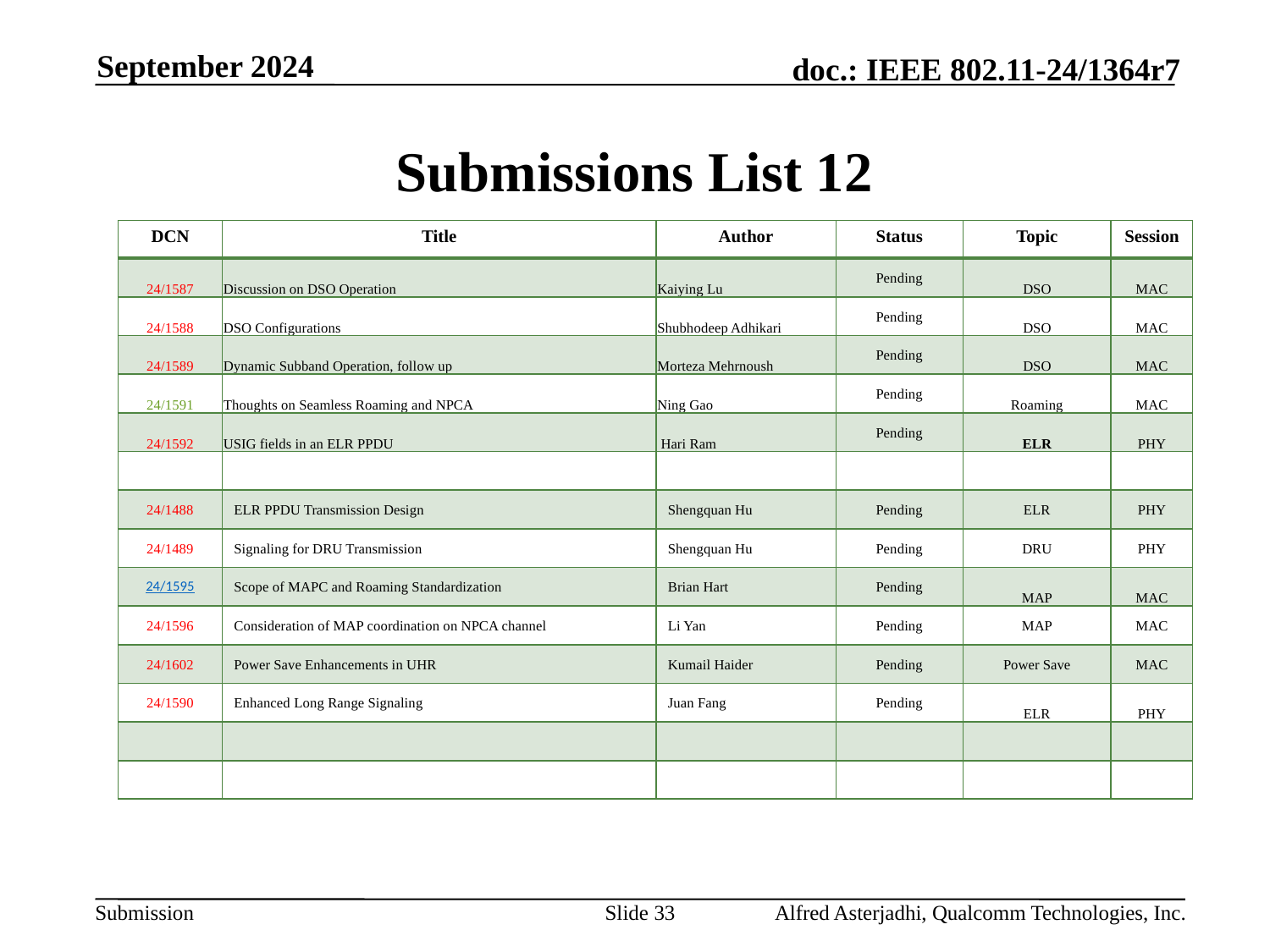

September 2024
# Submissions List 12
| DCN | Title | Author | Status | Topic | Session |
| --- | --- | --- | --- | --- | --- |
| 24/1587 | Discussion on DSO Operation | Kaiying Lu | Pending | DSO | MAC |
| 24/1588 | DSO Configurations | Shubhodeep Adhikari | Pending | DSO | MAC |
| 24/1589 | Dynamic Subband Operation, follow up | Morteza Mehrnoush | Pending | DSO | MAC |
| 24/1591 | Thoughts on Seamless Roaming and NPCA | Ning Gao | Pending | Roaming | MAC |
| 24/1592 | USIG fields in an ELR PPDU | Hari Ram | Pending | ELR | PHY |
|  |  |  |  |  |  |
| 24/1488 | ELR PPDU Transmission Design | Shengquan Hu | Pending | ELR | PHY |
| 24/1489 | Signaling for DRU Transmission | Shengquan Hu | Pending | DRU | PHY |
| 24/1595 | Scope of MAPC and Roaming Standardization | Brian Hart | Pending | MAP | MAC |
| 24/1596 | Consideration of MAP coordination on NPCA channel | Li Yan | Pending | MAP | MAC |
| 24/1602 | Power Save Enhancements in UHR | Kumail Haider | Pending | Power Save | MAC |
| 24/1590 | Enhanced Long Range Signaling | Juan Fang | Pending | ELR | PHY |
|  |  |  |  |  |  |
|  |  |  |  |  |  |
Slide 33
Alfred Asterjadhi, Qualcomm Technologies, Inc.